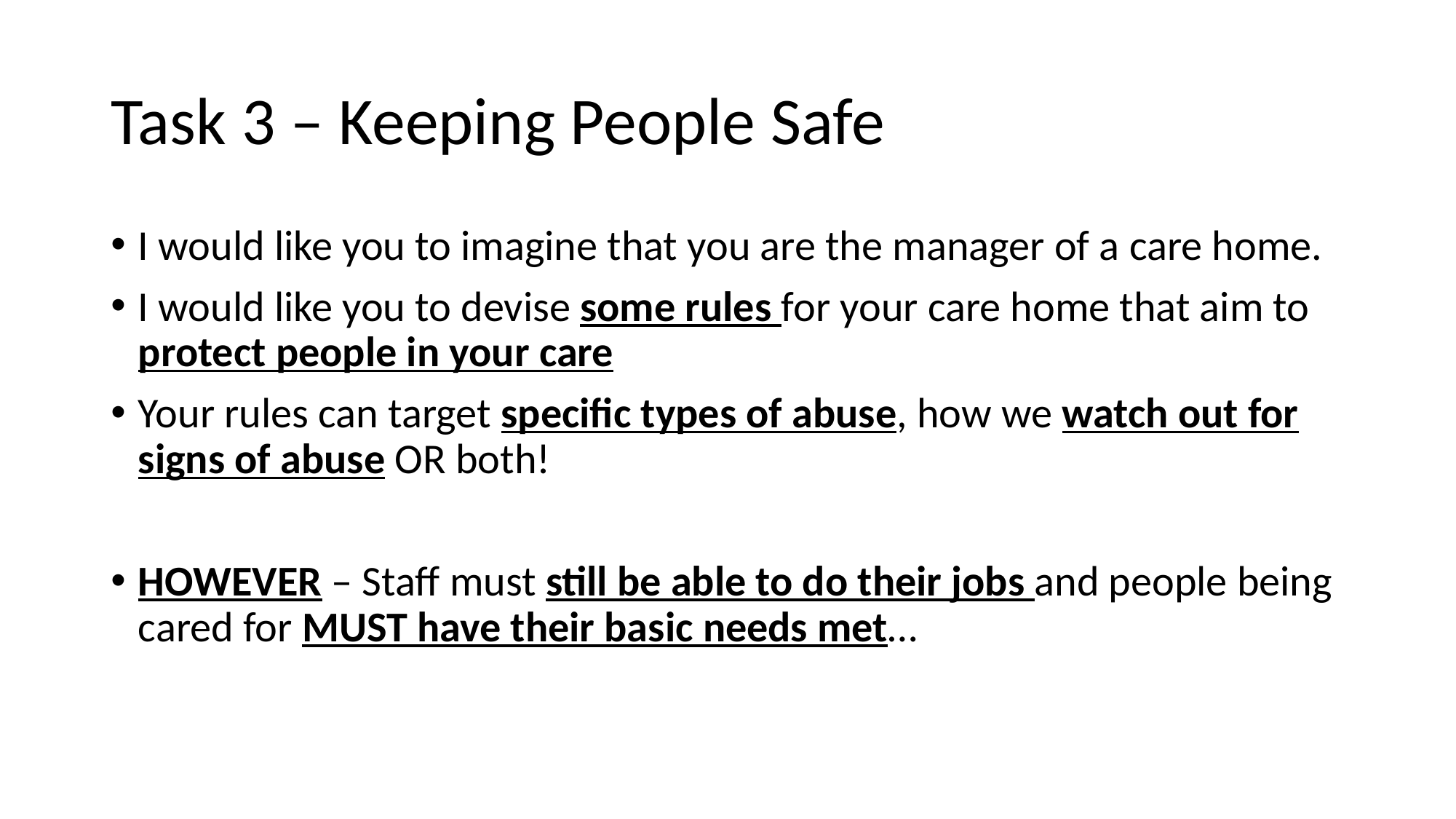

# Task 3 – Keeping People Safe
I would like you to imagine that you are the manager of a care home.
I would like you to devise some rules for your care home that aim to protect people in your care
Your rules can target specific types of abuse, how we watch out for signs of abuse OR both!

HOWEVER – Staff must still be able to do their jobs and people being cared for MUST have their basic needs met…